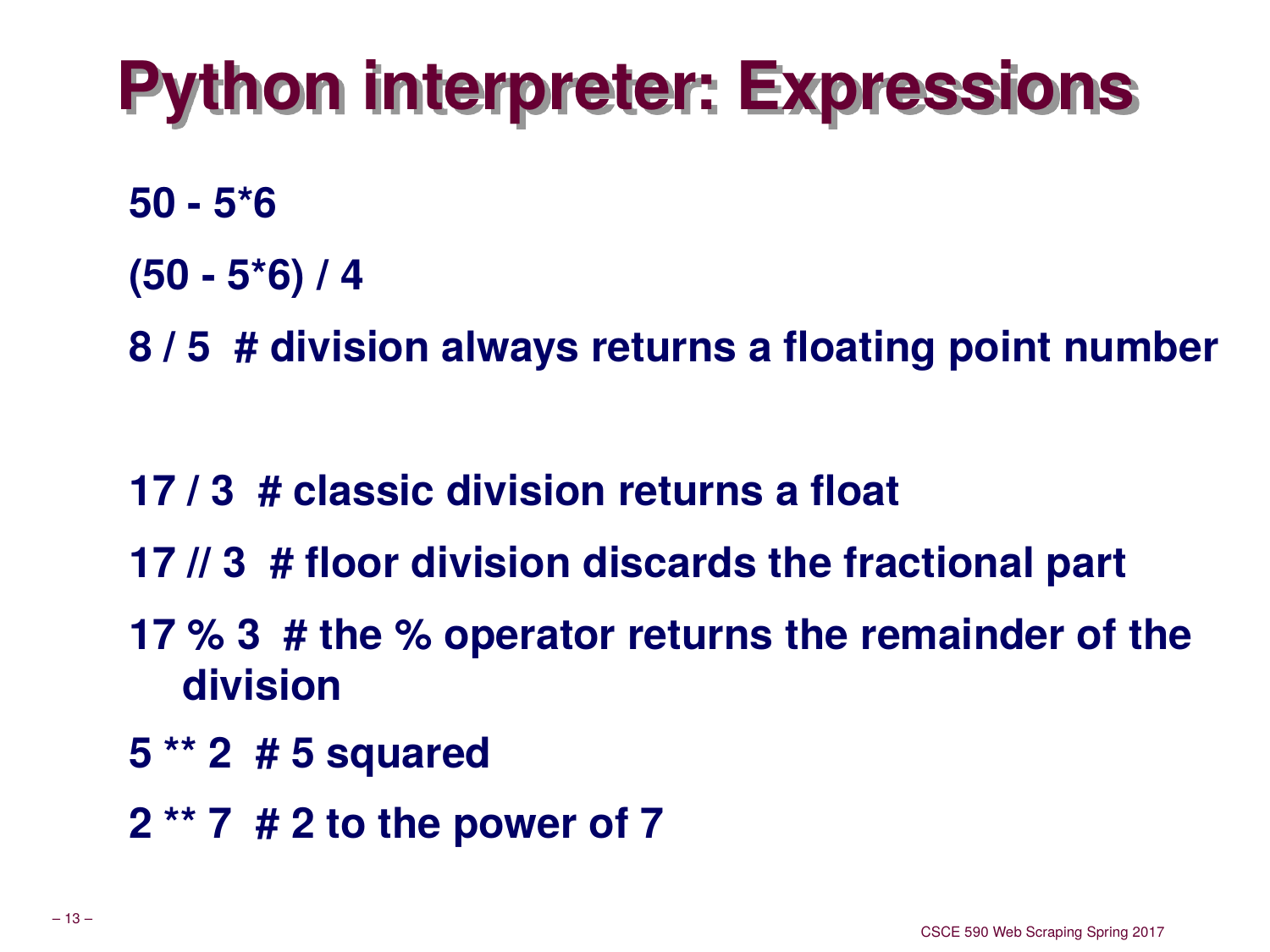

# Python interpreter: Expressions
50 - 5*6
(50 - 5*6) / 4
8 / 5  # division always returns a floating point number

17 / 3  # classic division returns a float
17 // 3  # floor division discards the fractional part
17 % 3  # the % operator returns the remainder of the division
5 ** 2  # 5 squared
2 ** 7  # 2 to the power of 7